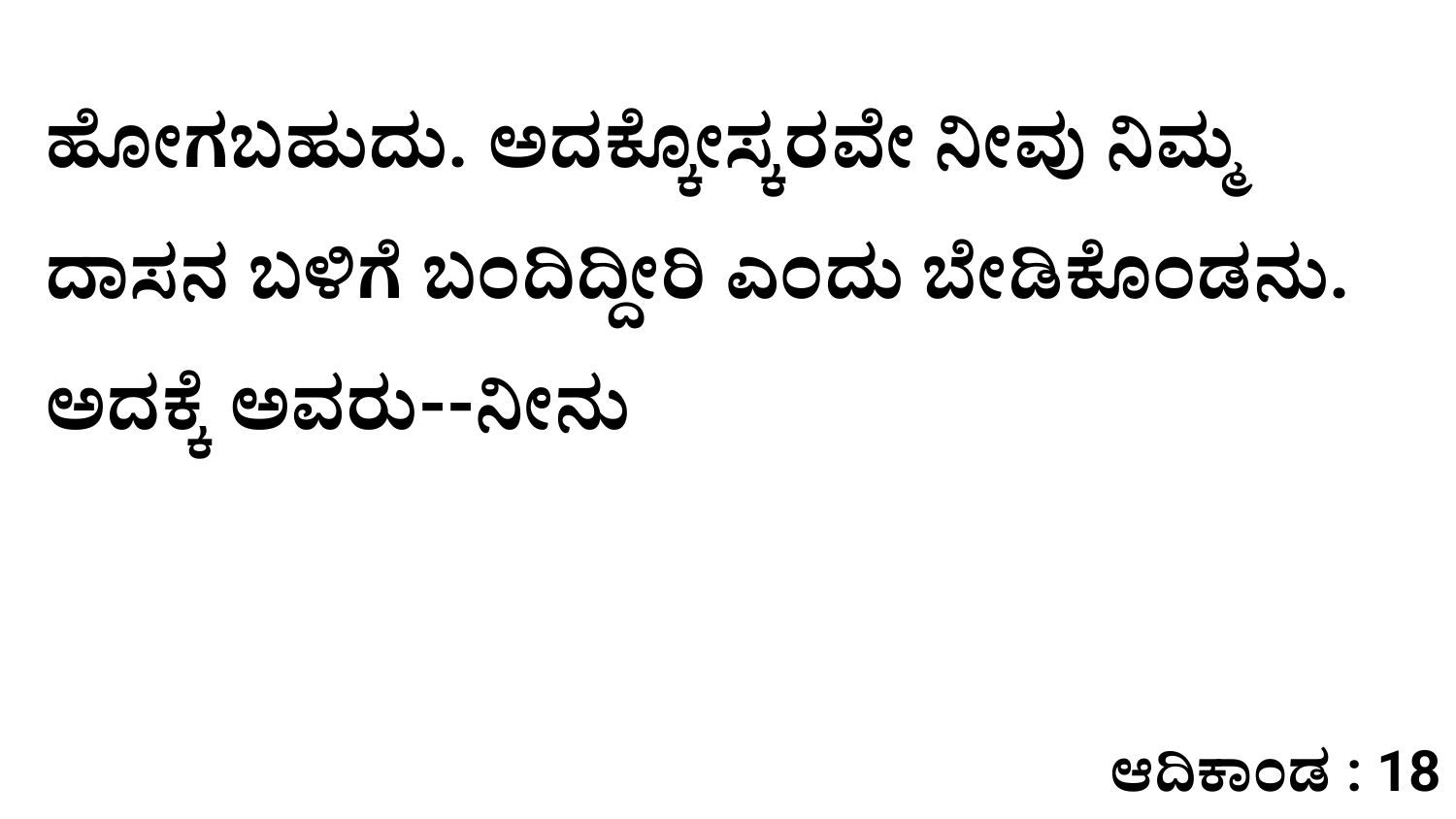

ಹೋಗಬಹುದು. ಅದಕ್ಕೋಸ್ಕರವೇ ನೀವು ನಿಮ್ಮ ದಾಸನ ಬಳಿಗೆ ಬಂದಿದ್ದೀರಿ ಎಂದು ಬೇಡಿಕೊಂಡನು. ಅದಕ್ಕೆ ಅವರು--ನೀನು
ಆದಿಕಾಂಡ : 18